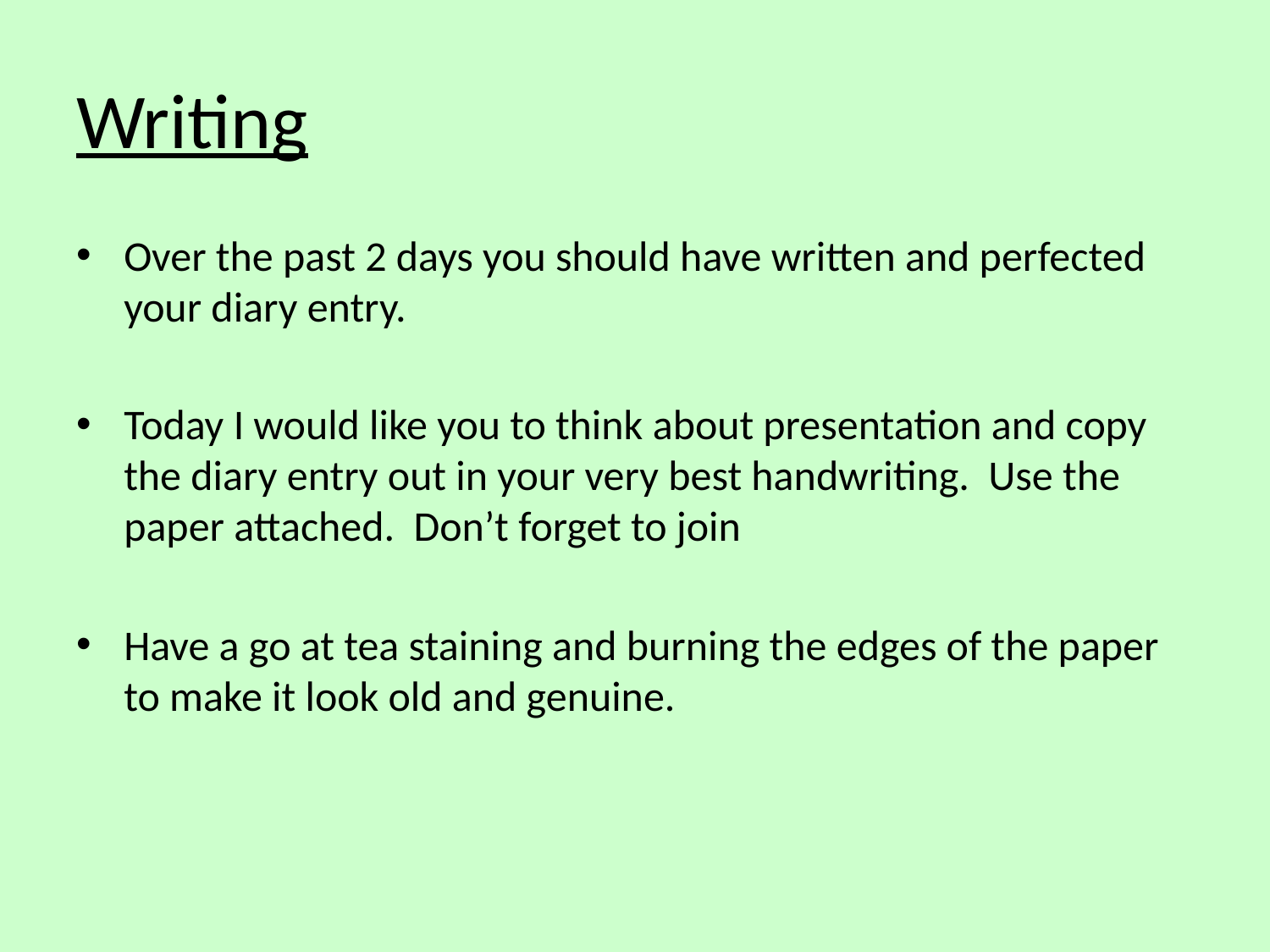

# Writing
Over the past 2 days you should have written and perfected your diary entry.

Today I would like you to think about presentation and copy the diary entry out in your very best handwriting.  Use the paper attached.  Don’t forget to join

Have a go at tea staining and burning the edges of the paper to make it look old and genuine.